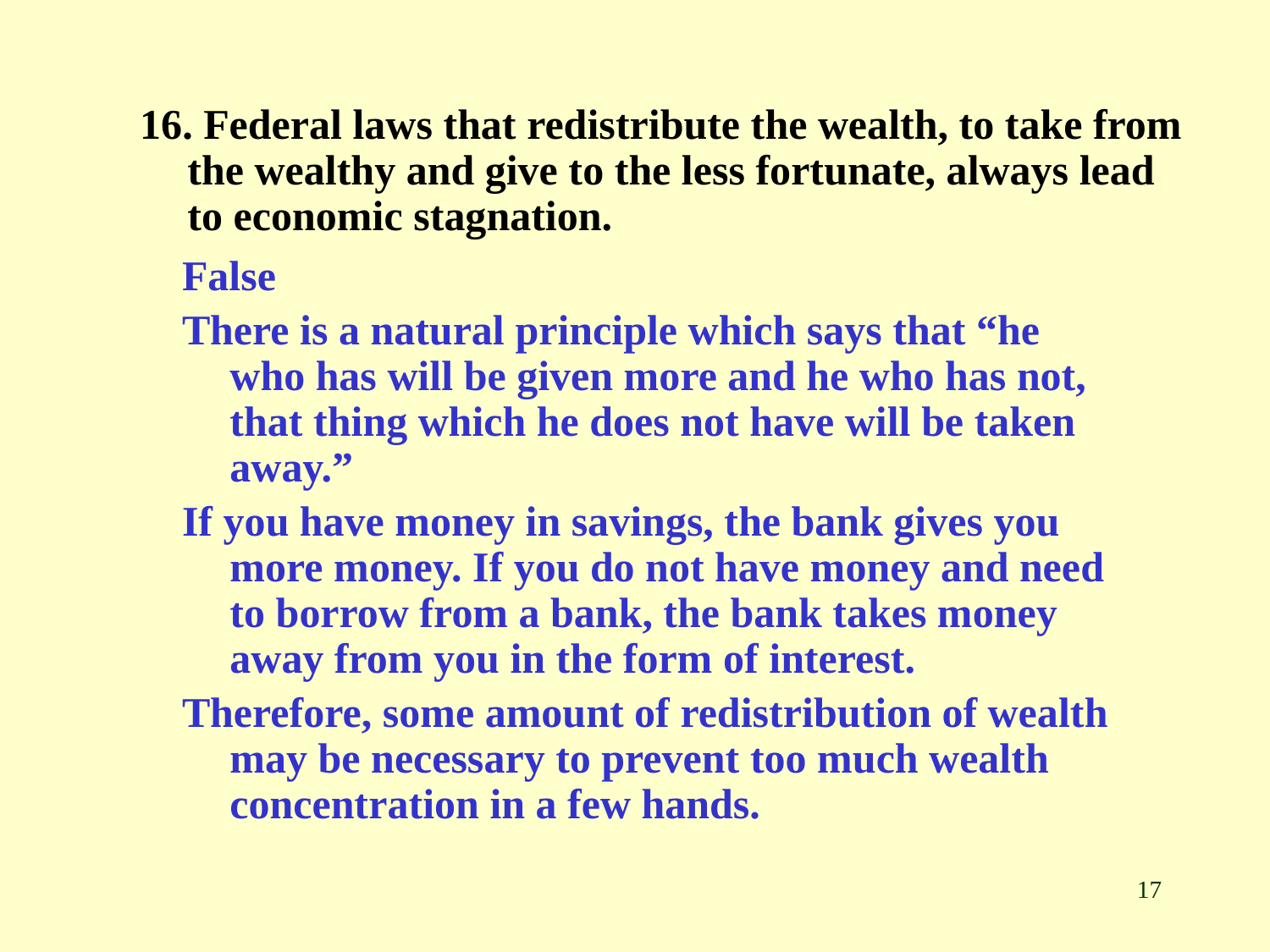

16. Federal laws that redistribute the wealth, to take from the wealthy and give to the less fortunate, always lead to economic stagnation.
False
There is a natural principle which says that “he who has will be given more and he who has not, that thing which he does not have will be taken away.”
If you have money in savings, the bank gives you more money. If you do not have money and need to borrow from a bank, the bank takes money away from you in the form of interest.
Therefore, some amount of redistribution of wealth may be necessary to prevent too much wealth concentration in a few hands.
17